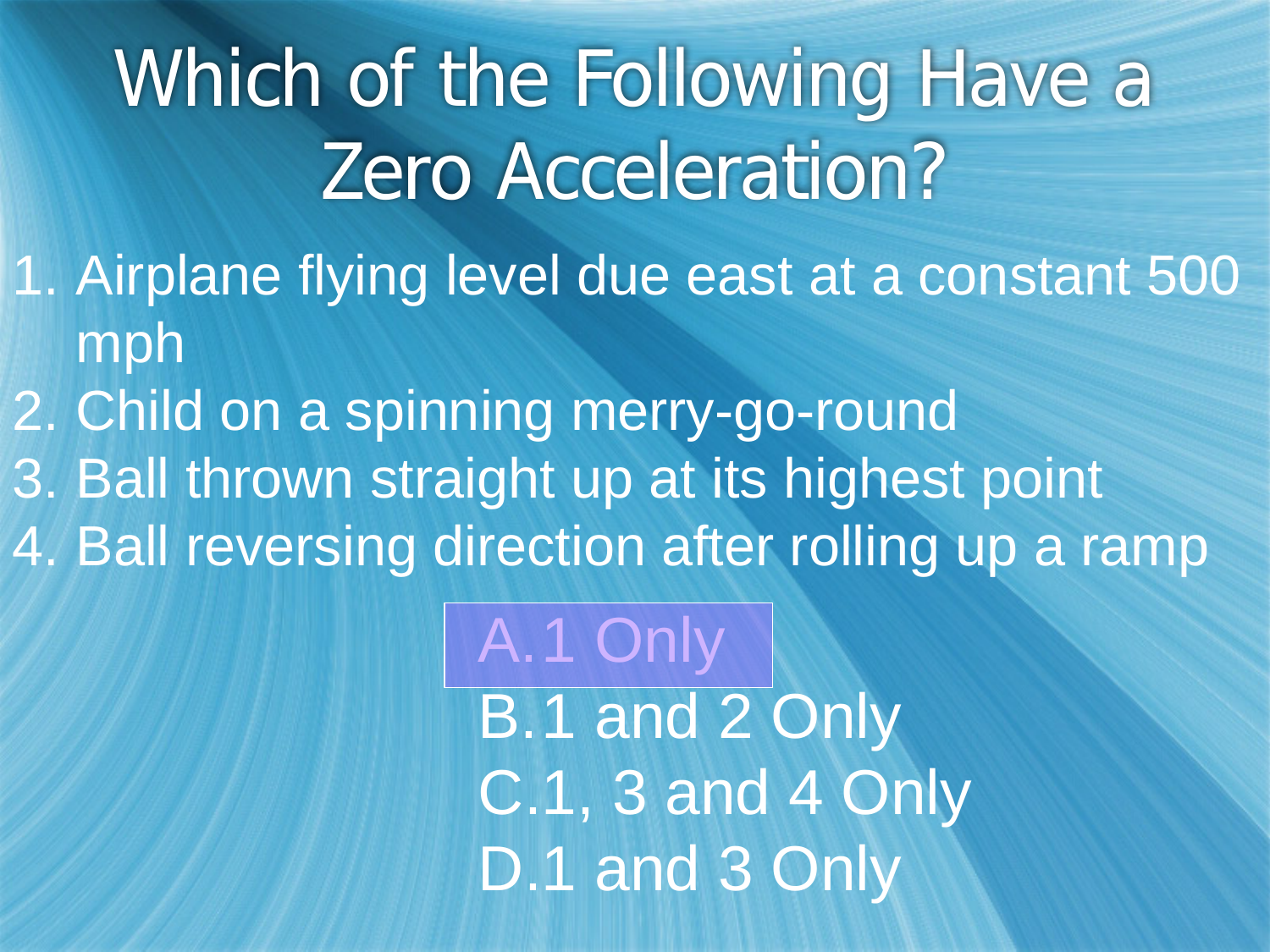

# Which of the Following Have a Zero Acceleration?
Airplane flying level due east at a constant 500 mph
Child on a spinning merry-go-round
Ball thrown straight up at its highest point
Ball reversing direction after rolling up a ramp
1 Only
1 and 2 Only
1, 3 and 4 Only
1 and 3 Only